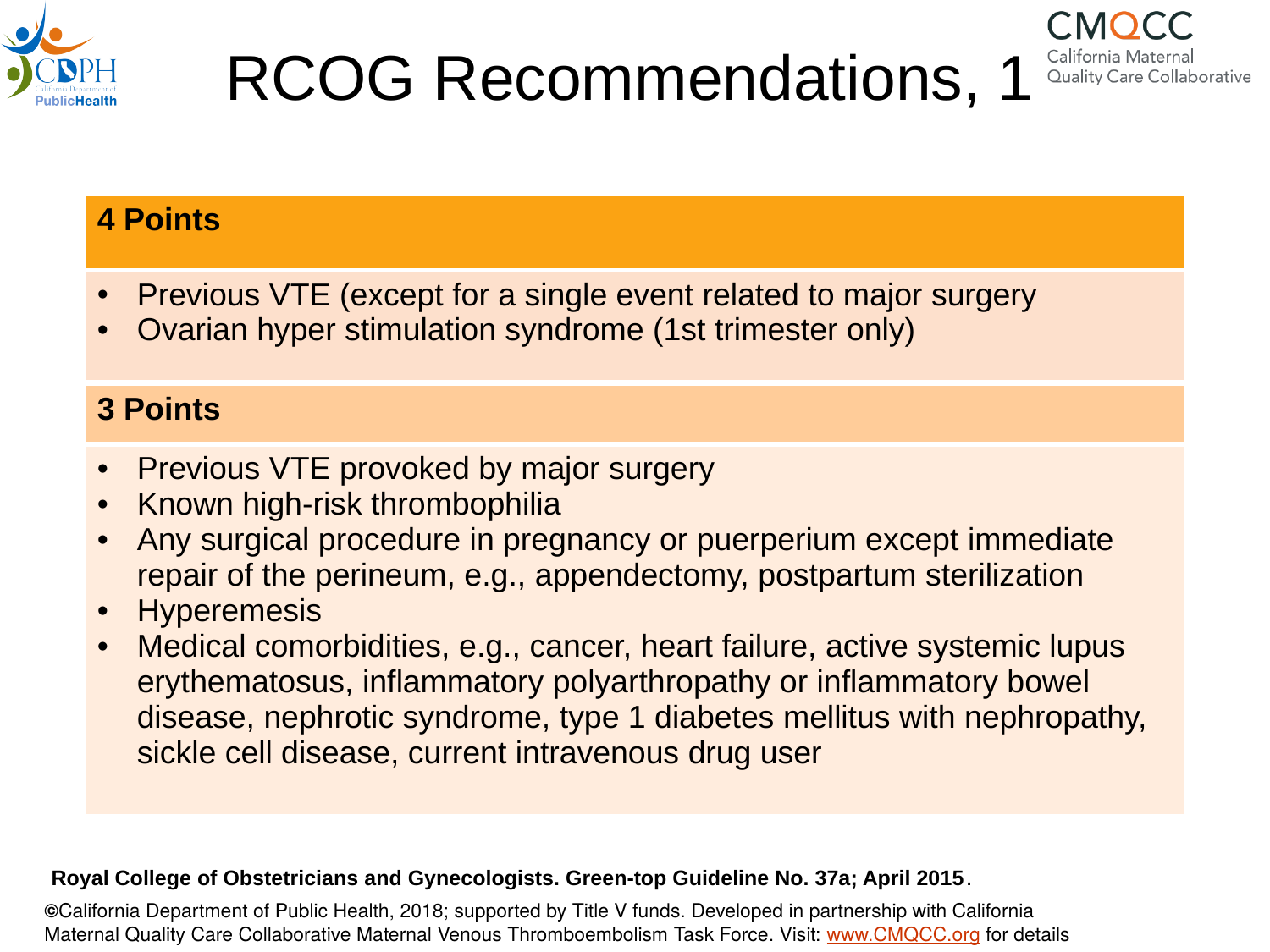

# RCOG Recommendations, 1
| 4 Points |
| --- |
| Previous VTE (except for a single event related to major surgery Ovarian hyper stimulation syndrome (1st trimester only) |
| 3 Points |
| --- |
| Previous VTE provoked by major surgery Known high-risk thrombophilia Any surgical procedure in pregnancy or puerperium except immediate repair of the perineum, e.g., appendectomy, postpartum sterilization Hyperemesis Medical comorbidities, e.g., cancer, heart failure, active systemic lupus erythematosus, inflammatory polyarthropathy or inflammatory bowel disease, nephrotic syndrome, type 1 diabetes mellitus with nephropathy, sickle cell disease, current intravenous drug user |

Royal College of Obstetricians and Gynecologists. Green-top Guideline No. 37a; April 2015.
©California Department of Public Health, 2018; supported by Title V funds. Developed in partnership with California Maternal Quality Care Collaborative Maternal Venous Thromboembolism Task Force. Visit: www.CMQCC.org for details